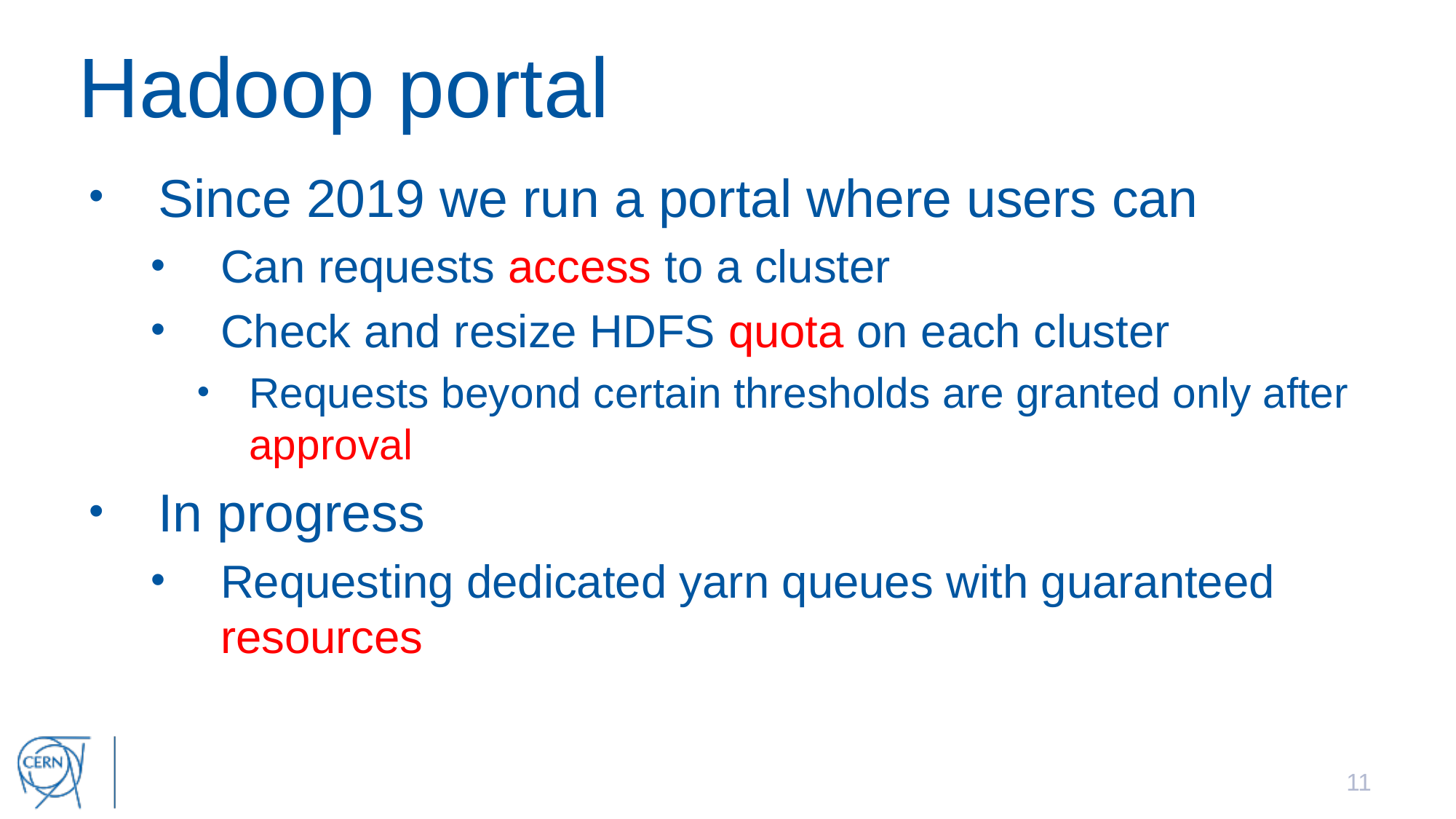

# Hadoop portal
Since 2019 we run a portal where users can
Can requests access to a cluster
Check and resize HDFS quota on each cluster
Requests beyond certain thresholds are granted only after approval
In progress
Requesting dedicated yarn queues with guaranteed resources
11